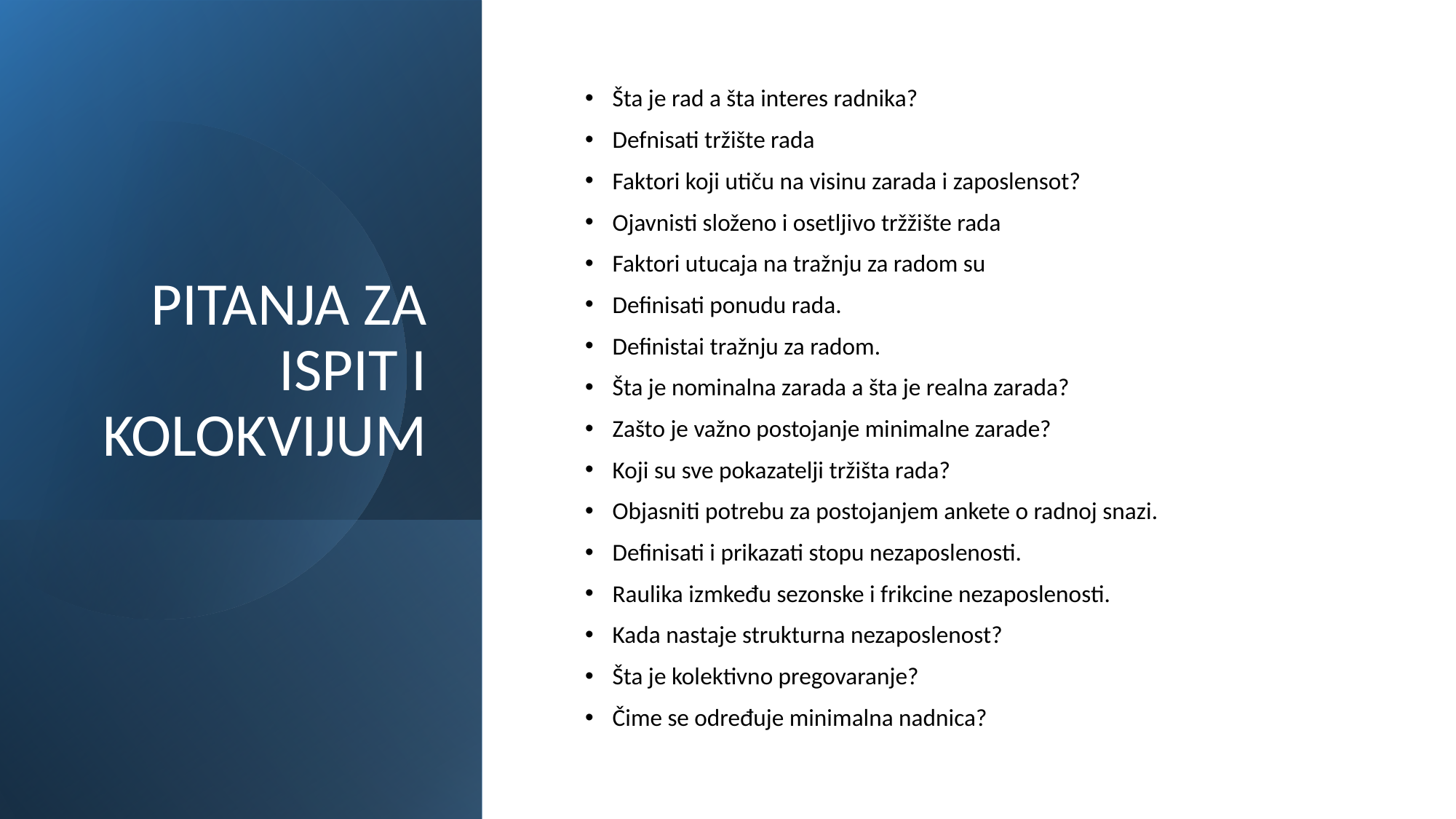

# PITANJA ZA ISPIT I KOLOKVIJUM
Šta je rad a šta interes radnika?
Defnisati tržište rada
Faktori koji utiču na visinu zarada i zaposlensot?
Ojavnisti složeno i osetljivo tržžište rada
Faktori utucaja na tražnju za radom su
Definisati ponudu rada.
Definistai tražnju za radom.
Šta je nominalna zarada a šta je realna zarada?
Zašto je važno postojanje minimalne zarade?
Koji su sve pokazatelji tržišta rada?
Objasniti potrebu za postojanjem ankete o radnoj snazi.
Definisati i prikazati stopu nezaposlenosti.
Raulika izmkeđu sezonske i frikcine nezaposlenosti.
Kada nastaje strukturna nezaposlenost?
Šta je kolektivno pregovaranje?
Čime se određuje minimalna nadnica?